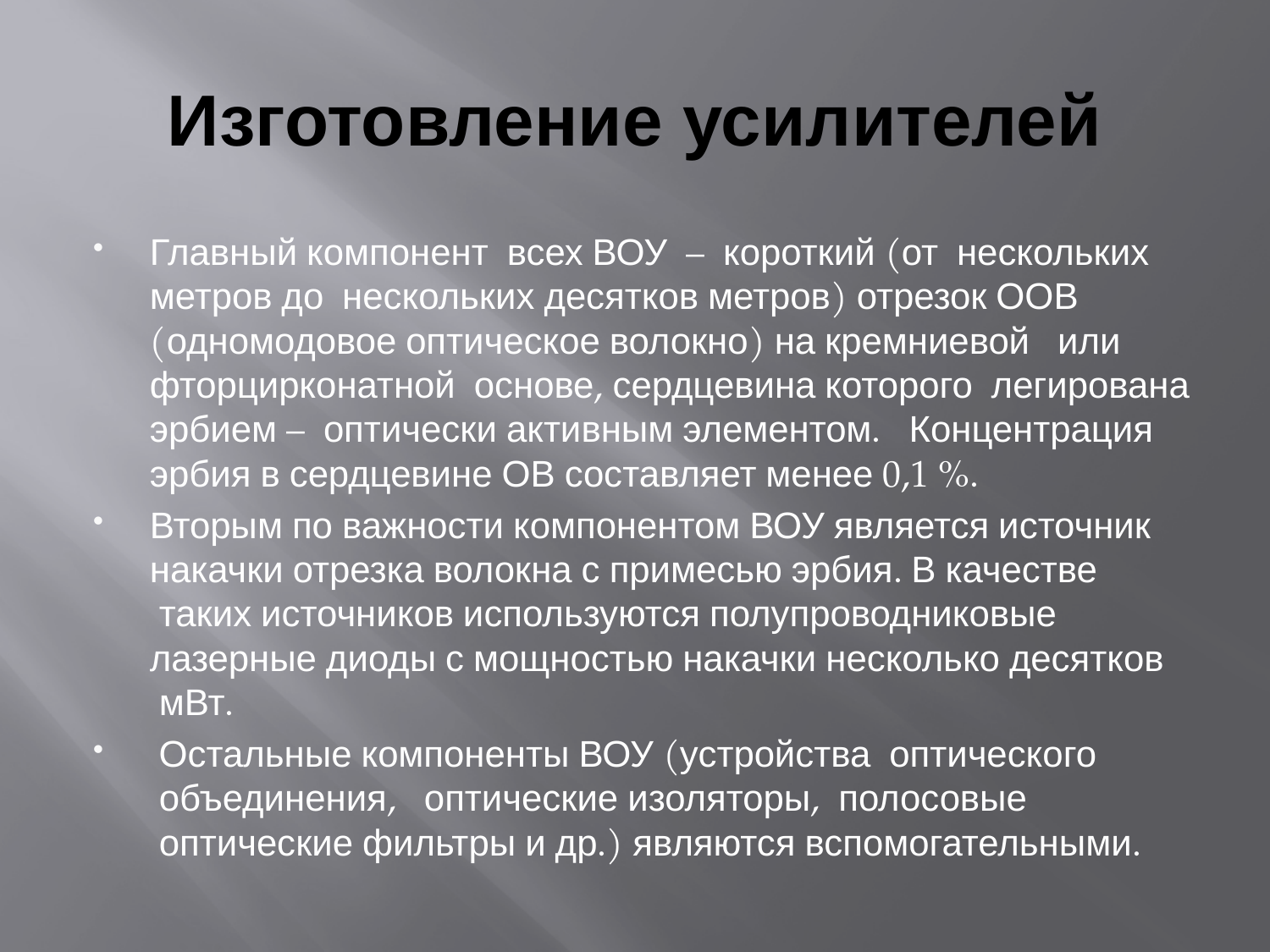

# Изготовление усилителей
Главный компонент  всех ВОУ  –  короткий (от  нескольких метров до  нескольких десятков метров) отрезок ООВ (одномодовое оптическое волокно) на кремниевой   или фторцирконатной  основе, сердцевина которого  легирована эрбием –  оптически активным элементом.   Концентрация эрбия в сердцевине ОВ составляет менее 0,1 %.
Вторым по важности компонентом ВОУ является источник накачки отрезка волокна с примесью эрбия. В качестве  таких источников используются полупроводниковые лазерные диоды с мощностью накачки несколько десятков  мВт.
 Остальные компоненты ВОУ (устройства  оптического  объединения,   оптические изоляторы,  полосовые  оптические фильтры и др.) являются вспомогательными.